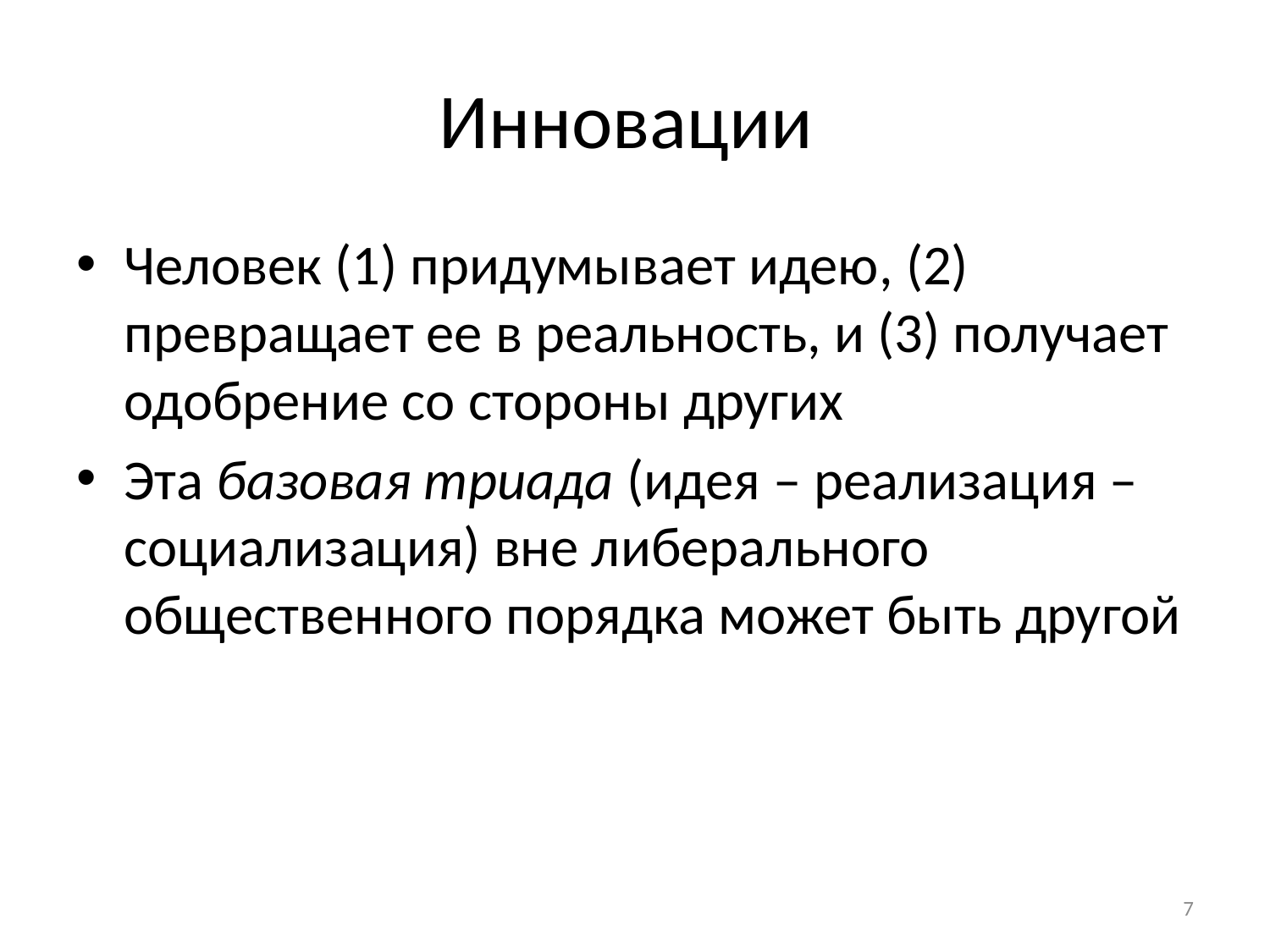

# Инновации
Человек (1) придумывает идею, (2) превращает ее в реальность, и (3) получает одобрение со стороны других
Эта базовая триада (идея – реализация – социализация) вне либерального общественного порядка может быть другой
7